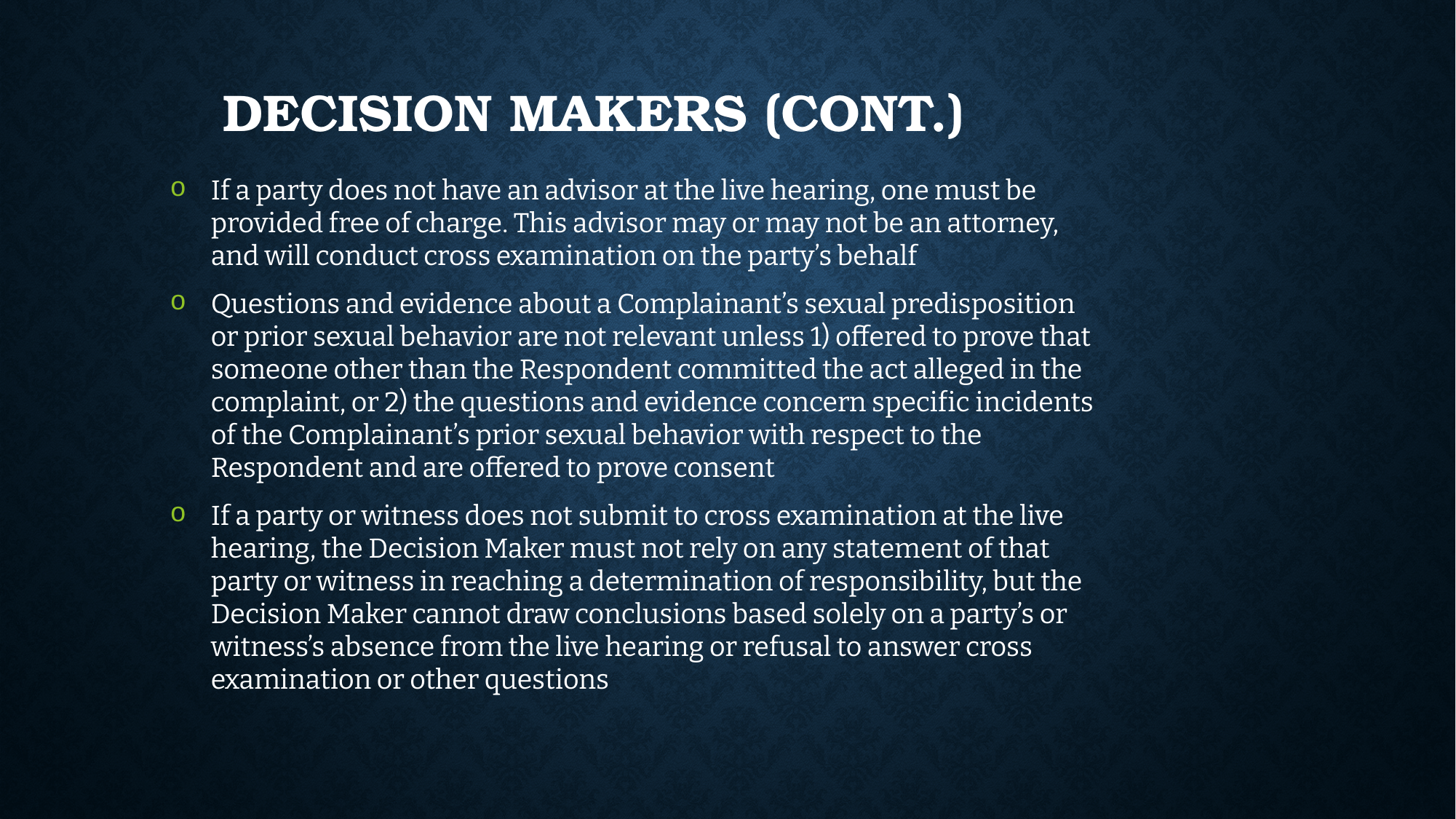

# Decision Makers (cont.)
If a party does not have an advisor at the live hearing, one must be provided free of charge. This advisor may or may not be an attorney, and will conduct cross examination on the party’s behalf
Questions and evidence about a Complainant’s sexual predisposition or prior sexual behavior are not relevant unless 1) offered to prove that someone other than the Respondent committed the act alleged in the complaint, or 2) the questions and evidence concern specific incidents of the Complainant’s prior sexual behavior with respect to the Respondent and are offered to prove consent
If a party or witness does not submit to cross examination at the live hearing, the Decision Maker must not rely on any statement of that party or witness in reaching a determination of responsibility, but the Decision Maker cannot draw conclusions based solely on a party’s or witness’s absence from the live hearing or refusal to answer cross examination or other questions